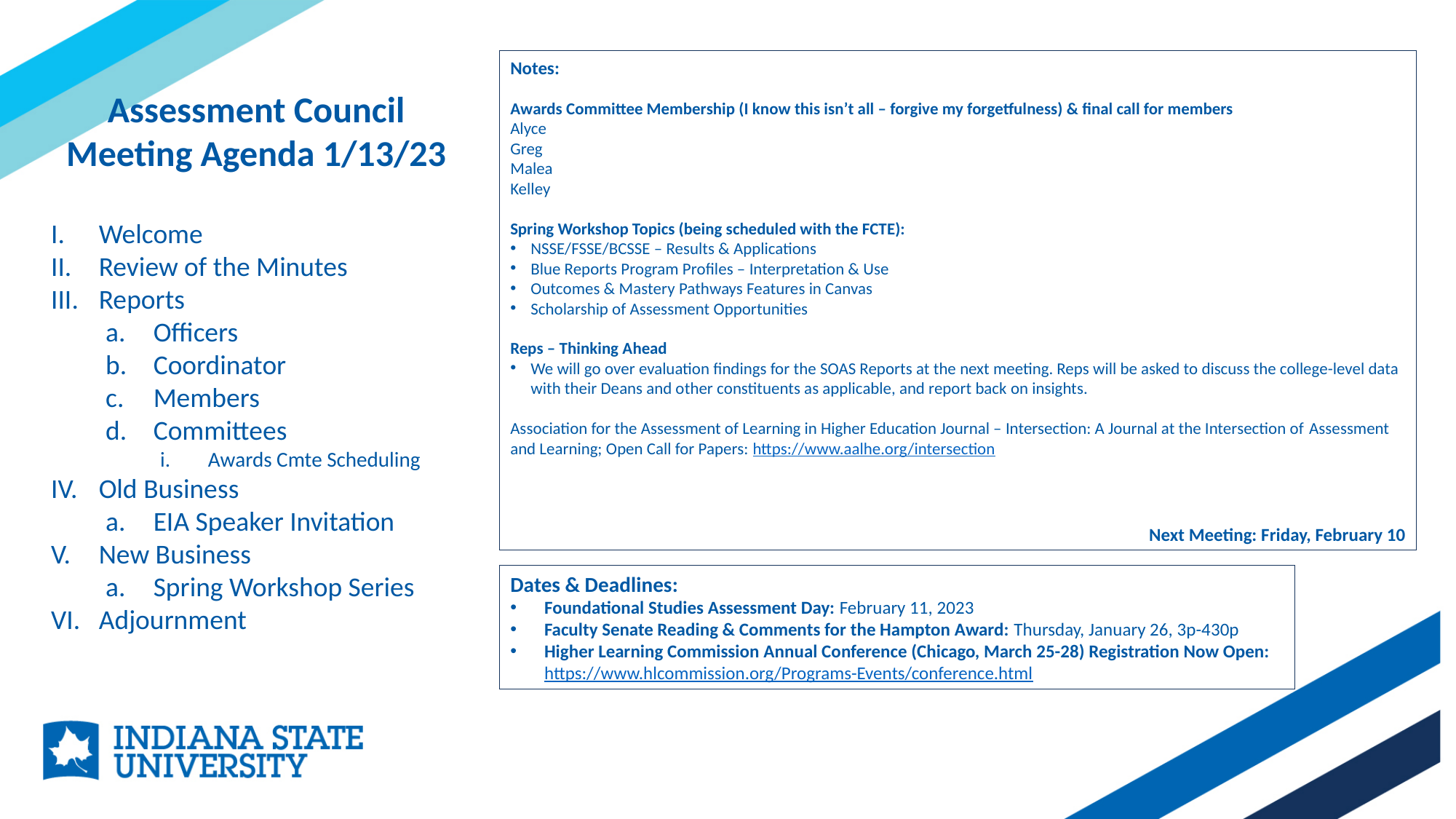

Notes:

Awards Committee Membership (I know this isn’t all – forgive my forgetfulness) & final call for members
Alyce
Greg
Malea
Kelley

Spring Workshop Topics (being scheduled with the FCTE):
NSSE/FSSE/BCSSE – Results & Applications
Blue Reports Program Profiles – Interpretation & Use
Outcomes & Mastery Pathways Features in Canvas
Scholarship of Assessment Opportunities

Reps – Thinking Ahead
We will go over evaluation findings for the SOAS Reports at the next meeting. Reps will be asked to discuss the college-level data with their Deans and other constituents as applicable, and report back on insights.

Association for the Assessment of Learning in Higher Education Journal – Intersection: A Journal at the Intersection of Assessment and Learning; Open Call for Papers: https://www.aalhe.org/intersection

Next Meeting: Friday, February 10
Assessment Council
Meeting Agenda 1/13/23
Welcome
Review of the Minutes
Reports
Officers
Coordinator
Members
Committees
Awards Cmte Scheduling
Old Business
EIA Speaker Invitation
New Business
Spring Workshop Series
Adjournment
Dates & Deadlines:
Foundational Studies Assessment Day: February 11, 2023
Faculty Senate Reading & Comments for the Hampton Award: Thursday, January 26, 3p-430p
Higher Learning Commission Annual Conference (Chicago, March 25-28) Registration Now Open: https://www.hlcommission.org/Programs-Events/conference.html